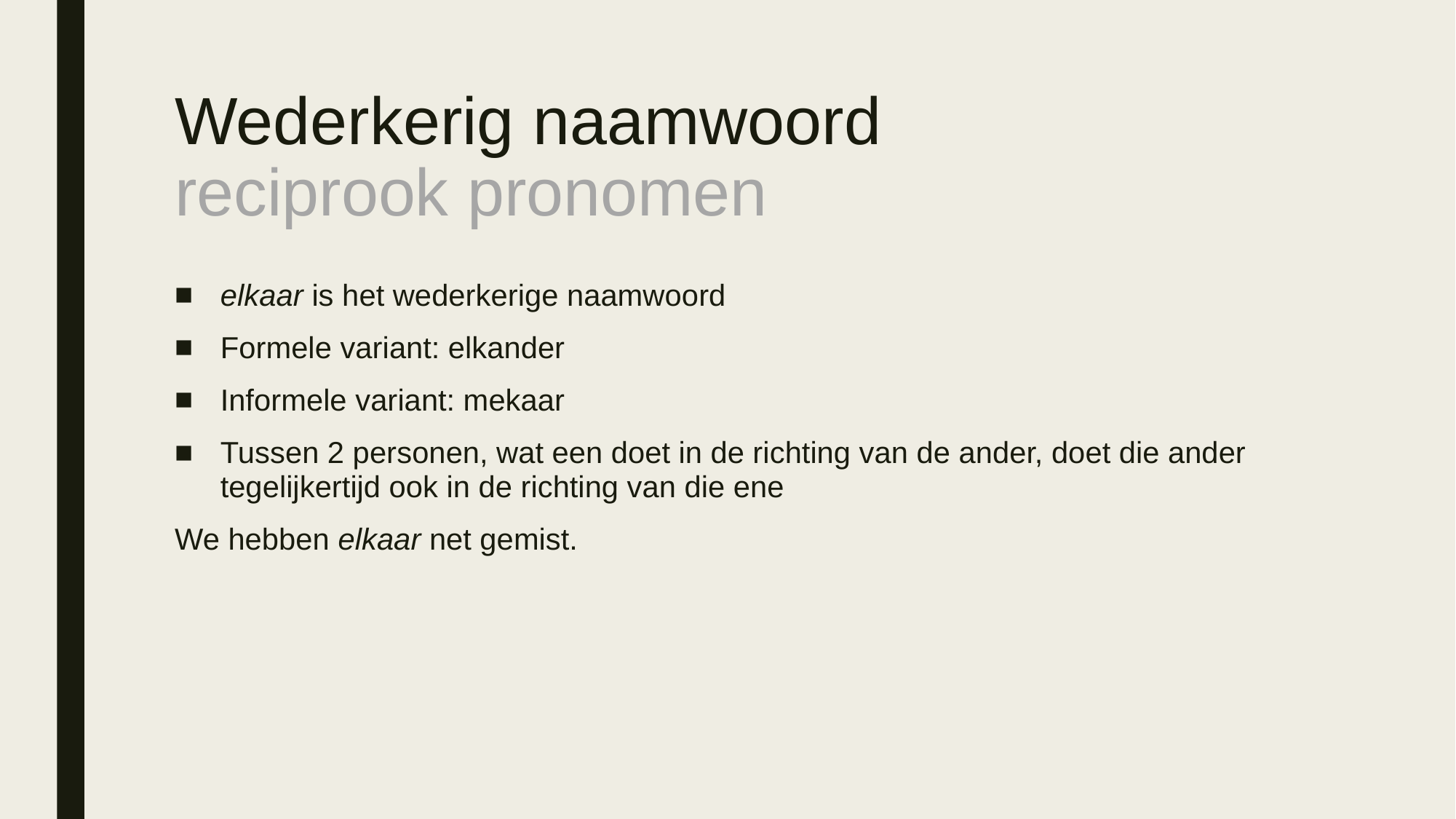

# Wederkerig naamwoord reciprook pronomen
elkaar is het wederkerige naamwoord
Formele variant: elkander
Informele variant: mekaar
Tussen 2 personen, wat een doet in de richting van de ander, doet die ander tegelijkertijd ook in de richting van die ene
We hebben elkaar net gemist.